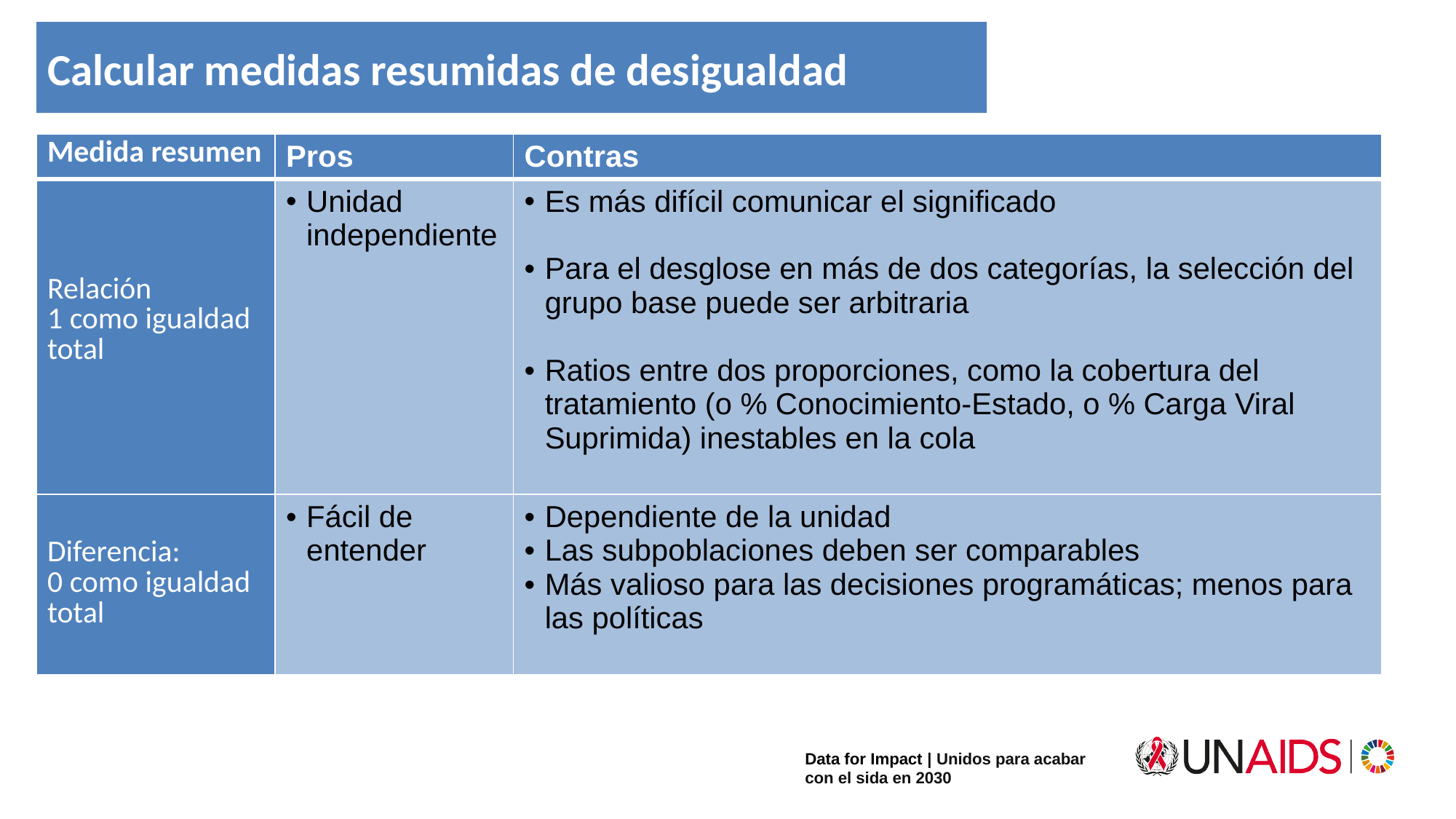

# Calcular medidas resumidas de desigualdad
| Medida resumen | Pros | Contras |
| --- | --- | --- |
| Relación 1 como igualdad total | Unidad independiente | Es más difícil comunicar el significado Para el desglose en más de dos categorías, la selección del grupo base puede ser arbitraria Ratios entre dos proporciones, como la cobertura del tratamiento (o % Conocimiento-Estado, o % Carga Viral Suprimida) inestables en la cola |
| Diferencia: 0 como igualdad total | Fácil de entender | Dependiente de la unidad Las subpoblaciones deben ser comparables Más valioso para las decisiones programáticas; menos para las políticas |